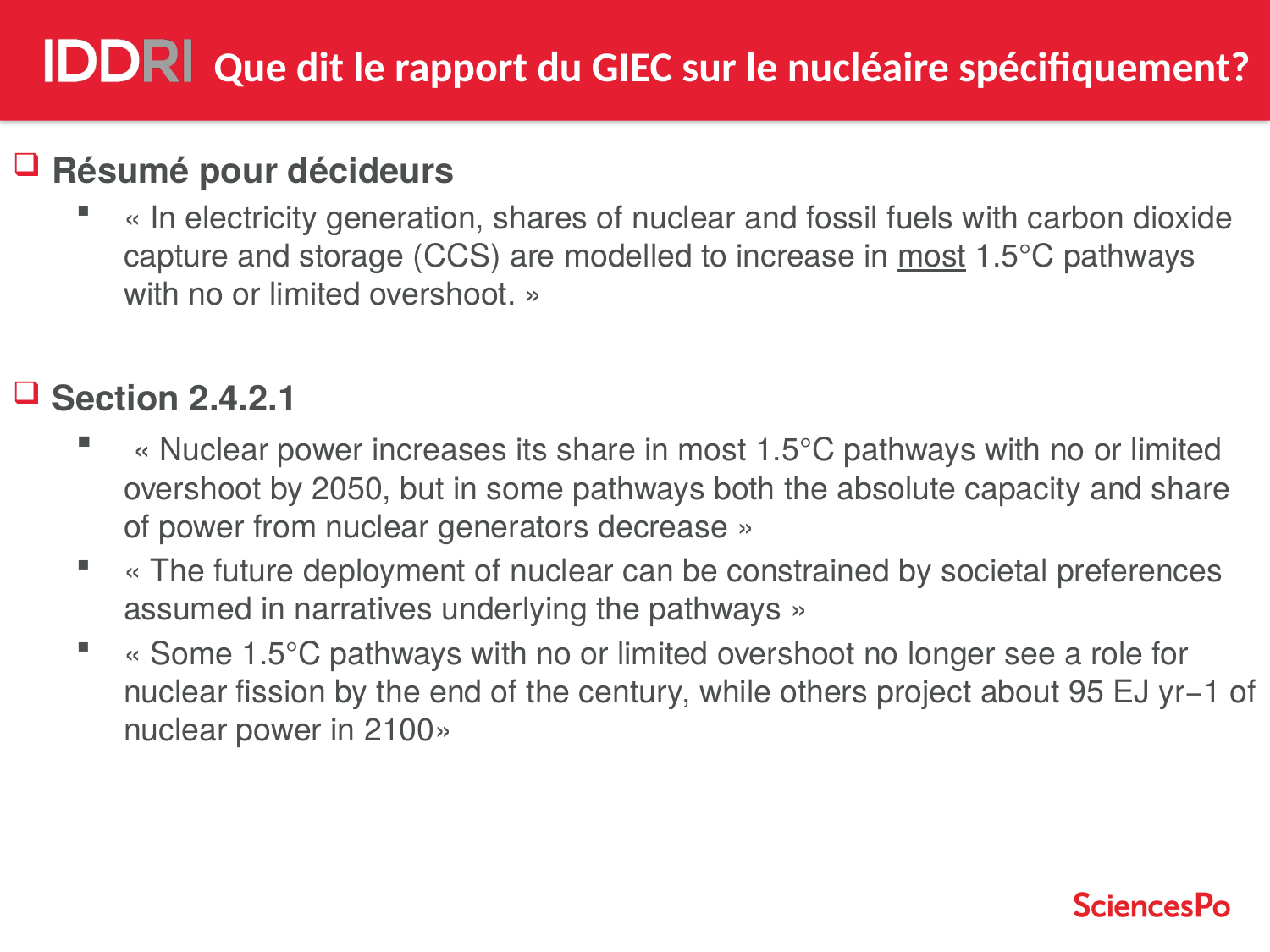

Que dit le rapport du GIEC sur le nucléaire spécifiquement?
Résumé pour décideurs
« In electricity generation, shares of nuclear and fossil fuels with carbon dioxide capture and storage (CCS) are modelled to increase in most 1.5°C pathways with no or limited overshoot. »

Section 2.4.2.1
 « Nuclear power increases its share in most 1.5°C pathways with no or limited overshoot by 2050, but in some pathways both the absolute capacity and share of power from nuclear generators decrease »
« The future deployment of nuclear can be constrained by societal preferences assumed in narratives underlying the pathways »
« Some 1.5°C pathways with no or limited overshoot no longer see a role for nuclear fission by the end of the century, while others project about 95 EJ yr−1 of nuclear power in 2100»